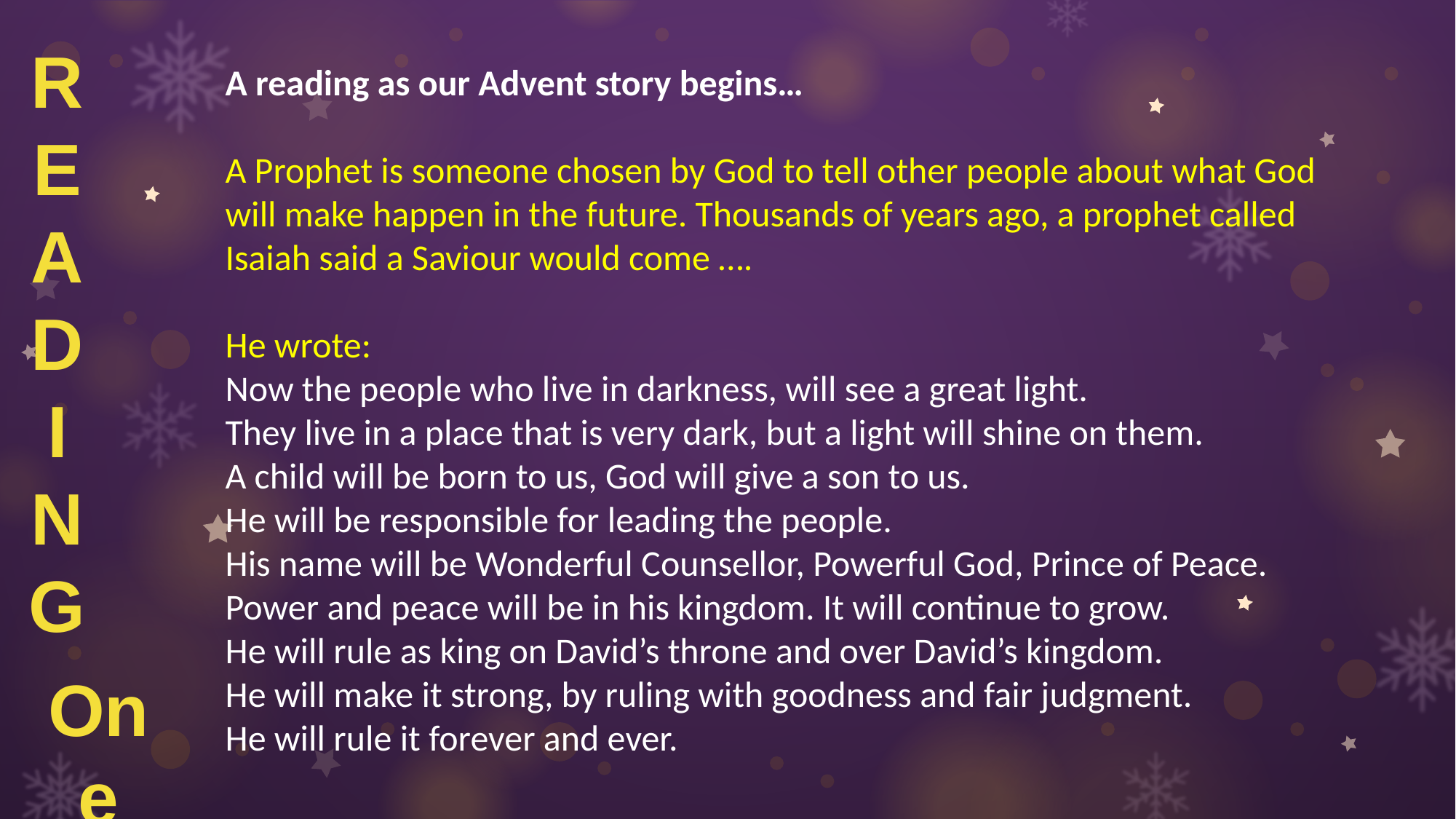

R
E
A
D
I
N
G
A reading as our Advent story begins…

A Prophet is someone chosen by God to tell other people about what God will make happen in the future. Thousands of years ago, a prophet called Isaiah said a Saviour would come ….

He wrote:
Now the people who live in darkness, will see a great light.
They live in a place that is very dark, but a light will shine on them.
A child will be born to us, God will give a son to us.
He will be responsible for leading the people.
His name will be Wonderful Counsellor, Powerful God, Prince of Peace.
Power and peace will be in his kingdom. It will continue to grow.
He will rule as king on David’s throne and over David’s kingdom.
He will make it strong, by ruling with goodness and fair judgment.
He will rule it forever and ever.
One